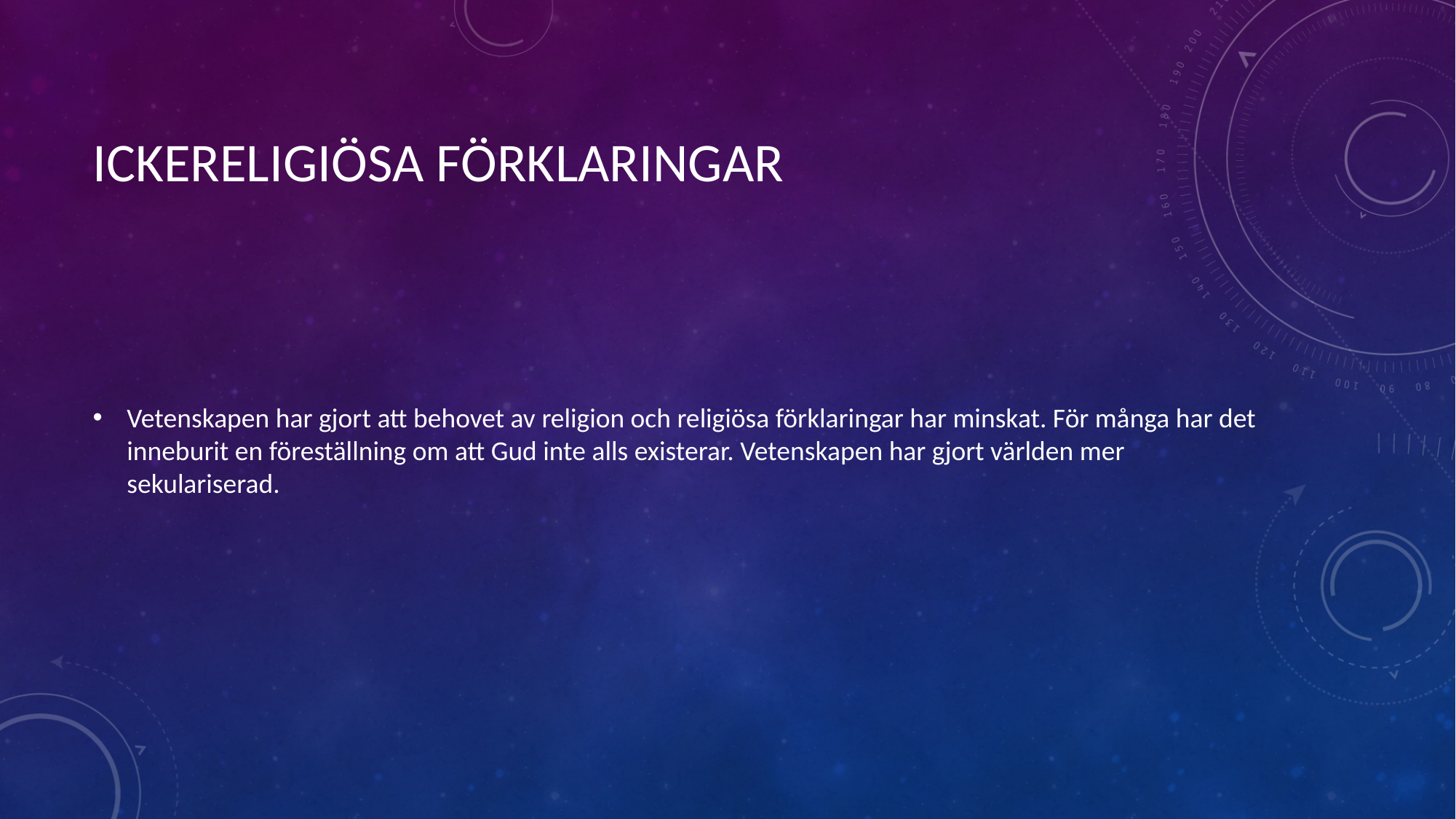

# Ickereligiösa förklaringar
Vetenskapen har gjort att behovet av religion och religiösa förklaringar har minskat. För många har det inneburit en föreställning om att Gud inte alls existerar. Vetenskapen har gjort världen mer sekulariserad.